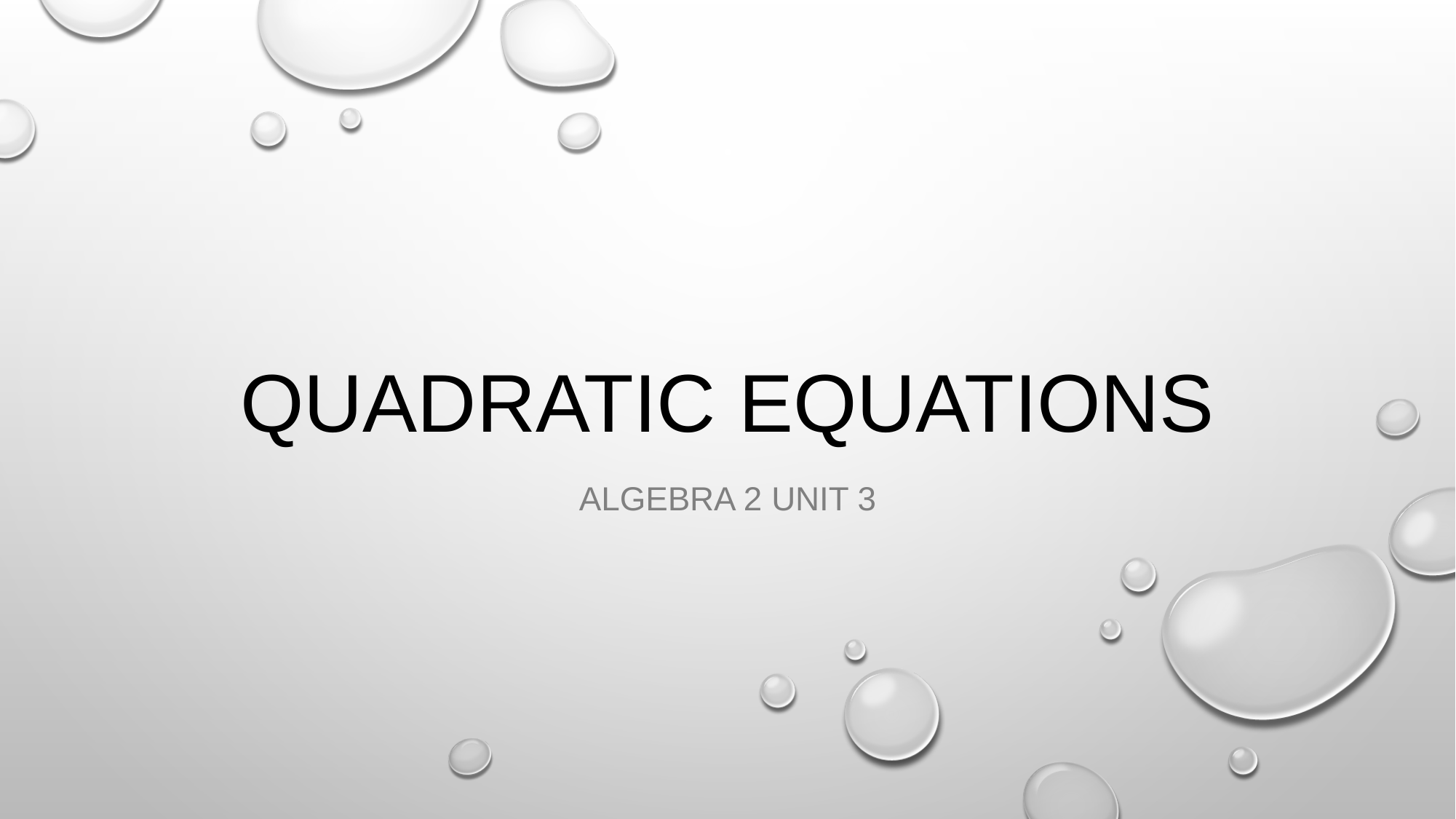

# Quadratic Equations
Algebra 2 Unit 3